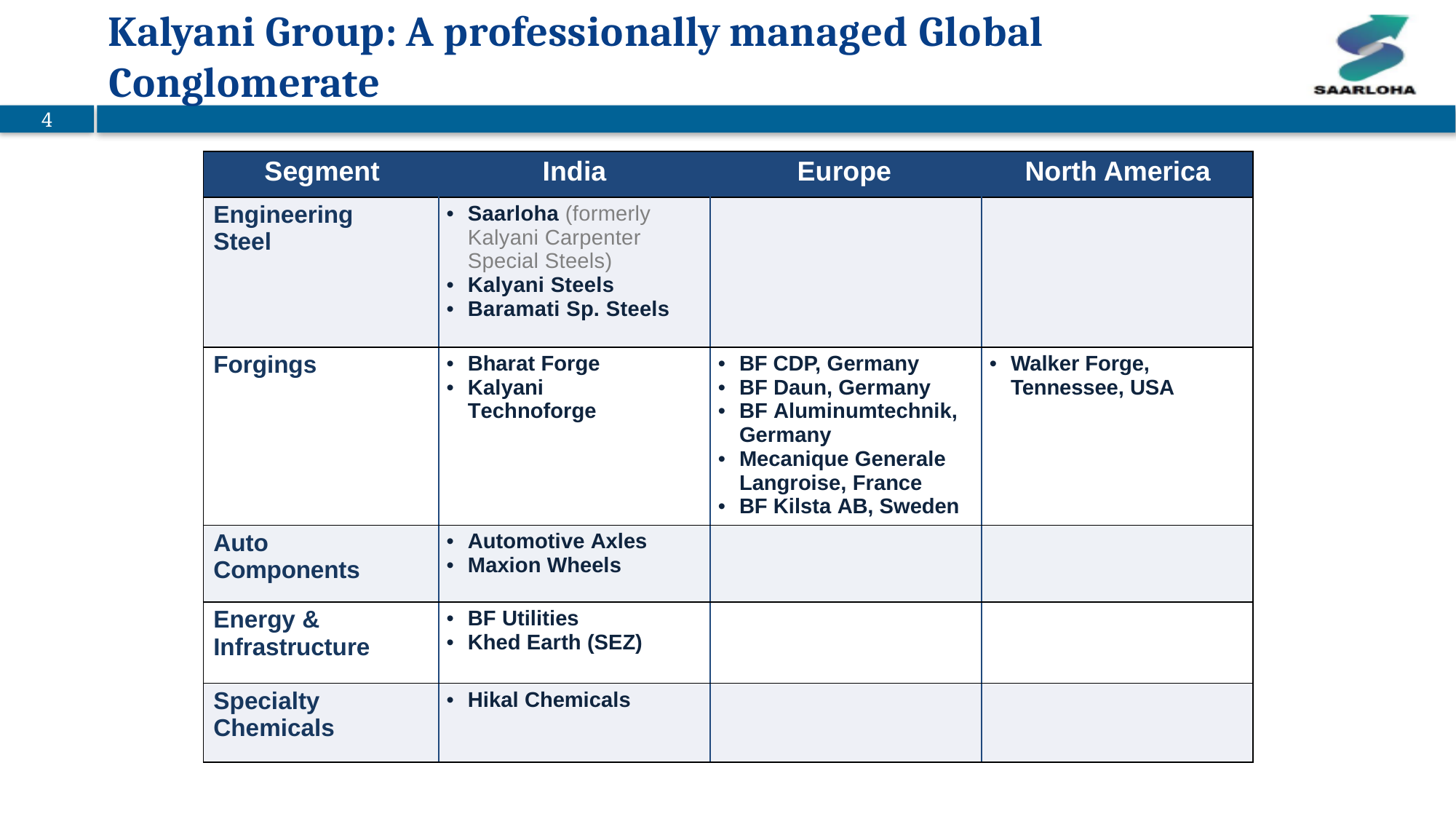

# Kalyani Group: A professionally managed Global Conglomerate
| Segment | India | Europe | North America |
| --- | --- | --- | --- |
| Engineering Steel | Saarloha (formerly Kalyani Carpenter Special Steels) Kalyani Steels Baramati Sp. Steels |  |  |
| Forgings | Bharat Forge Kalyani Technoforge | BF CDP, Germany BF Daun, Germany BF Aluminumtechnik, Germany Mecanique Generale Langroise, France BF Kilsta AB, Sweden | Walker Forge, Tennessee, USA |
| Auto Components | Automotive Axles Maxion Wheels |  |  |
| Energy & Infrastructure | BF Utilities Khed Earth (SEZ) |  |  |
| Specialty Chemicals | Hikal Chemicals |  |  |